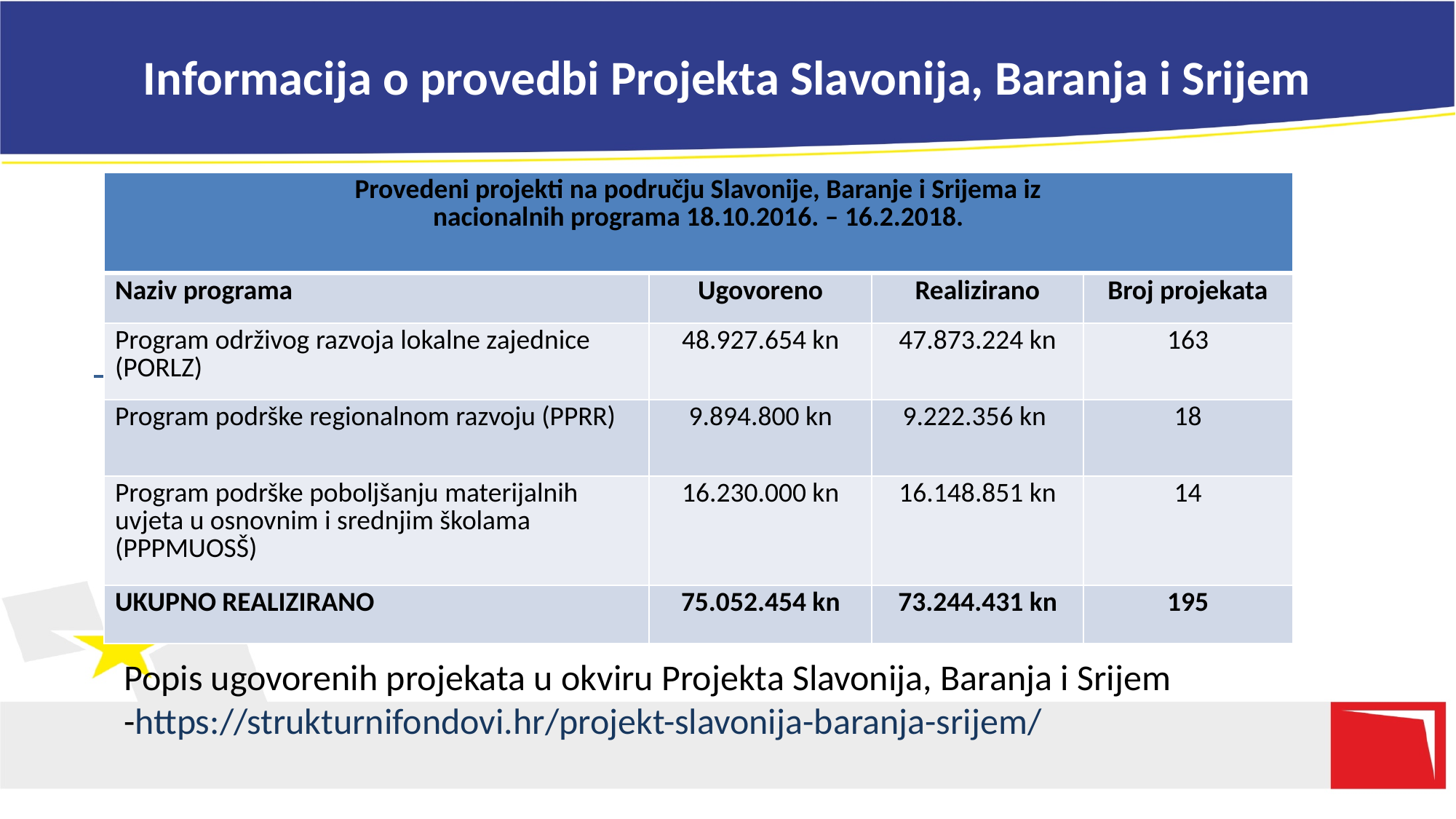

# Informacija o provedbi Projekta Slavonija, Baranja i Srijem
| Provedeni projekti na području Slavonije, Baranje i Srijema iz nacionalnih programa 18.10.2016. – 16.2.2018. |  |  |  |
| --- | --- | --- | --- |
| Naziv programa | Ugovoreno | Realizirano | Broj projekata |
| Program održivog razvoja lokalne zajednice (PORLZ) | 48.927.654 kn | 47.873.224 kn | 163 |
| Program podrške regionalnom razvoju (PPRR) | 9.894.800 kn | 9.222.356 kn | 18 |
| Program podrške poboljšanju materijalnih uvjeta u osnovnim i srednjim školama (PPPMUOSŠ) | 16.230.000 kn | 16.148.851 kn | 14 |
| UKUPNO REALIZIRANO | 75.052.454 kn | 73.244.431 kn | 195 |

Popis ugovorenih projekata u okviru Projekta Slavonija, Baranja i Srijem -https://strukturnifondovi.hr/projekt-slavonija-baranja-srijem/